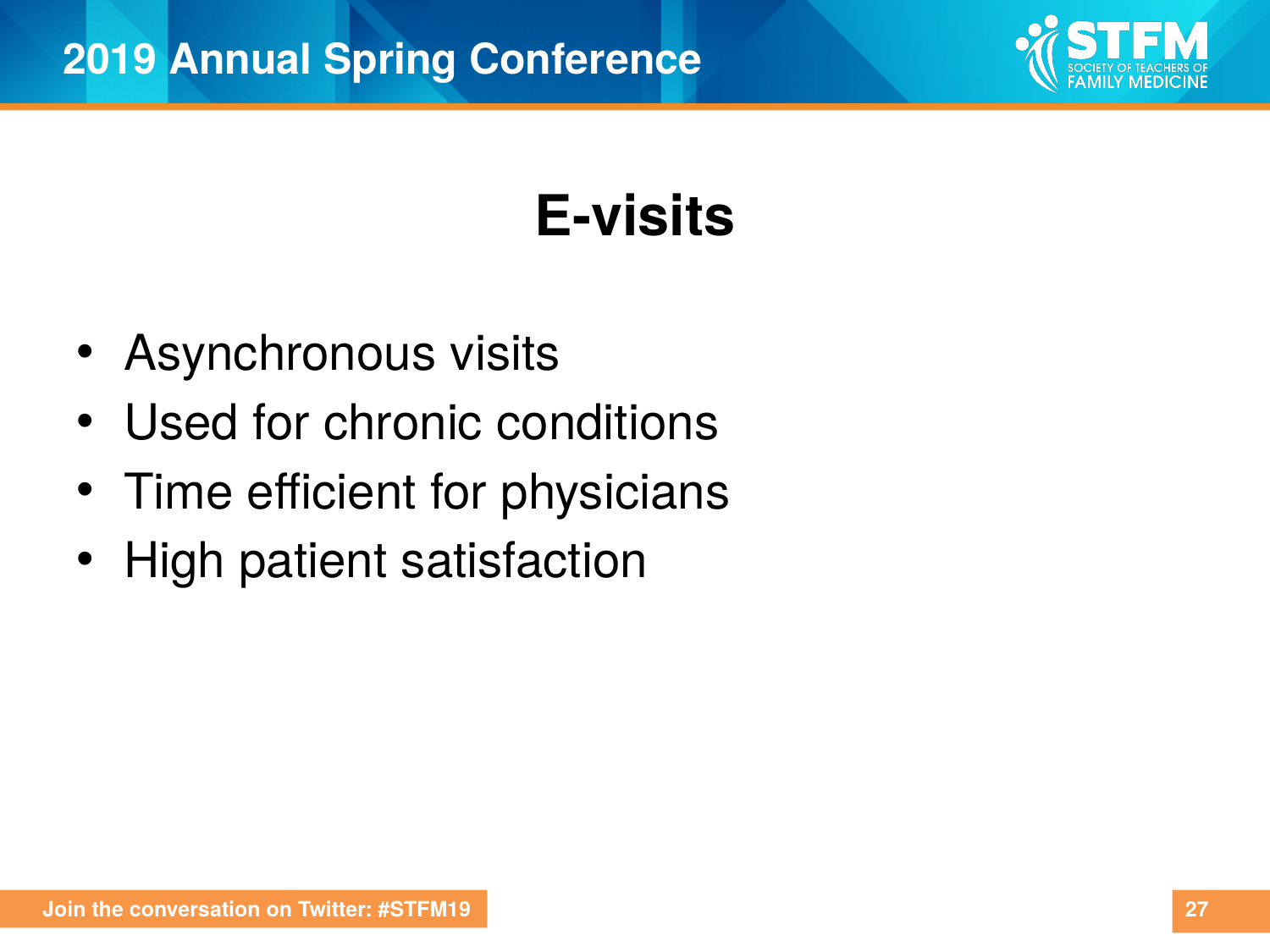

# E-visits
Asynchronous visits
Used for chronic conditions
Time efficient for physicians
High patient satisfaction